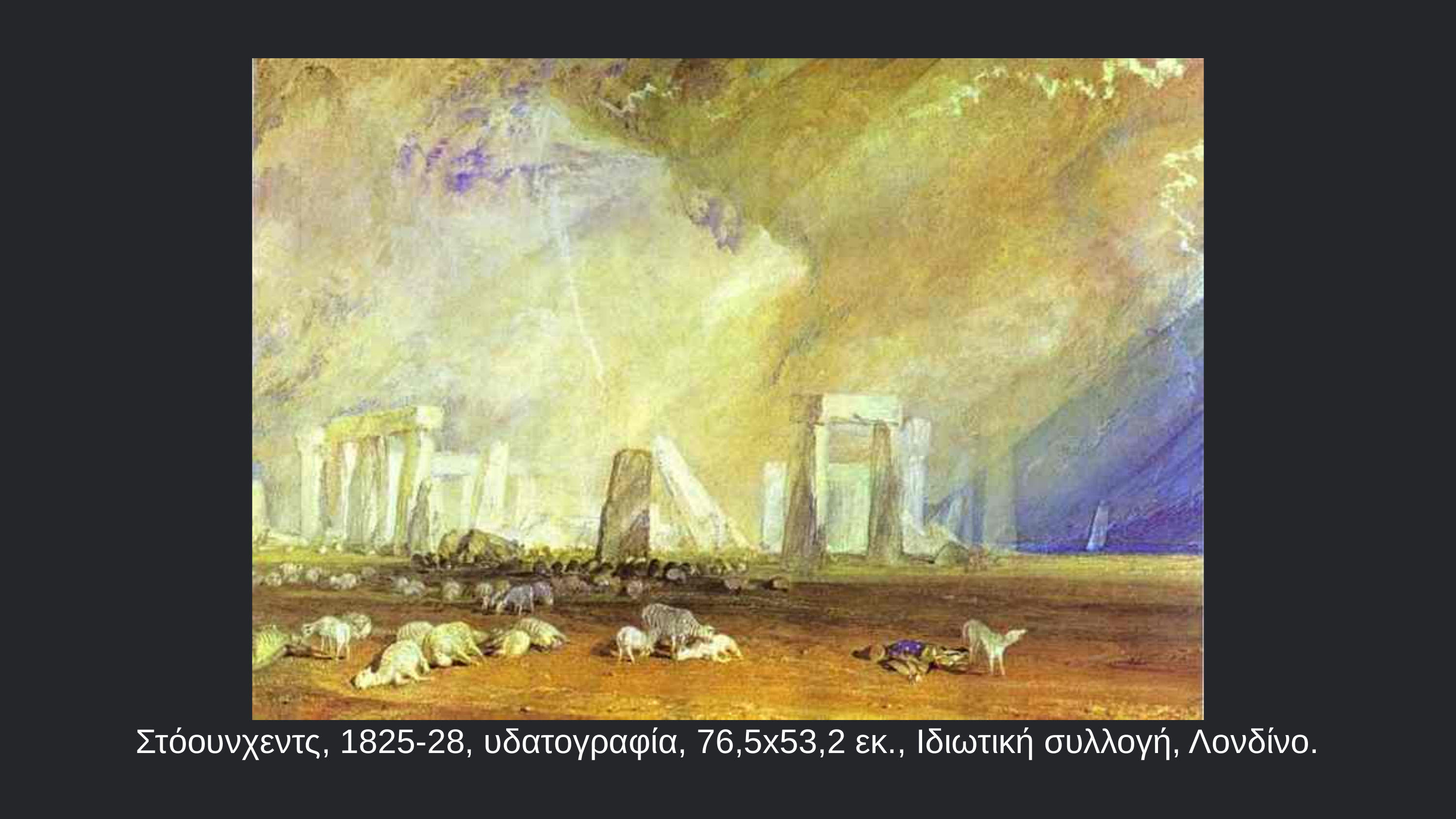

Στόουνχεντς, 1825-28, υδατογραφία, 76,5x53,2 εκ., Ιδιωτική συλλογή, Λονδίνο.